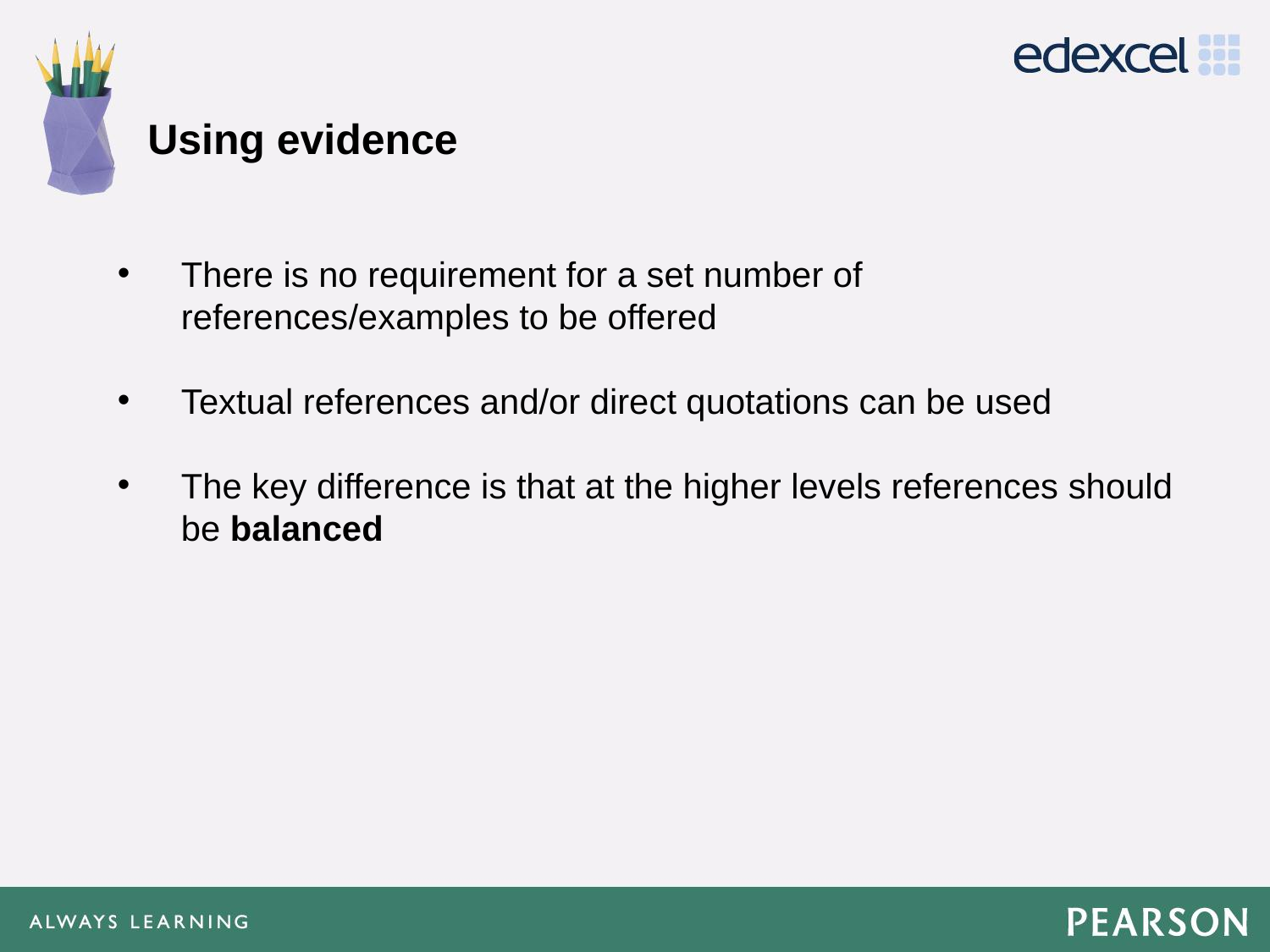

# Using evidence

There is no requirement for a set number of references/examples to be offered

Textual references and/or direct quotations can be used

The key difference is that at the higher levels references should be balanced